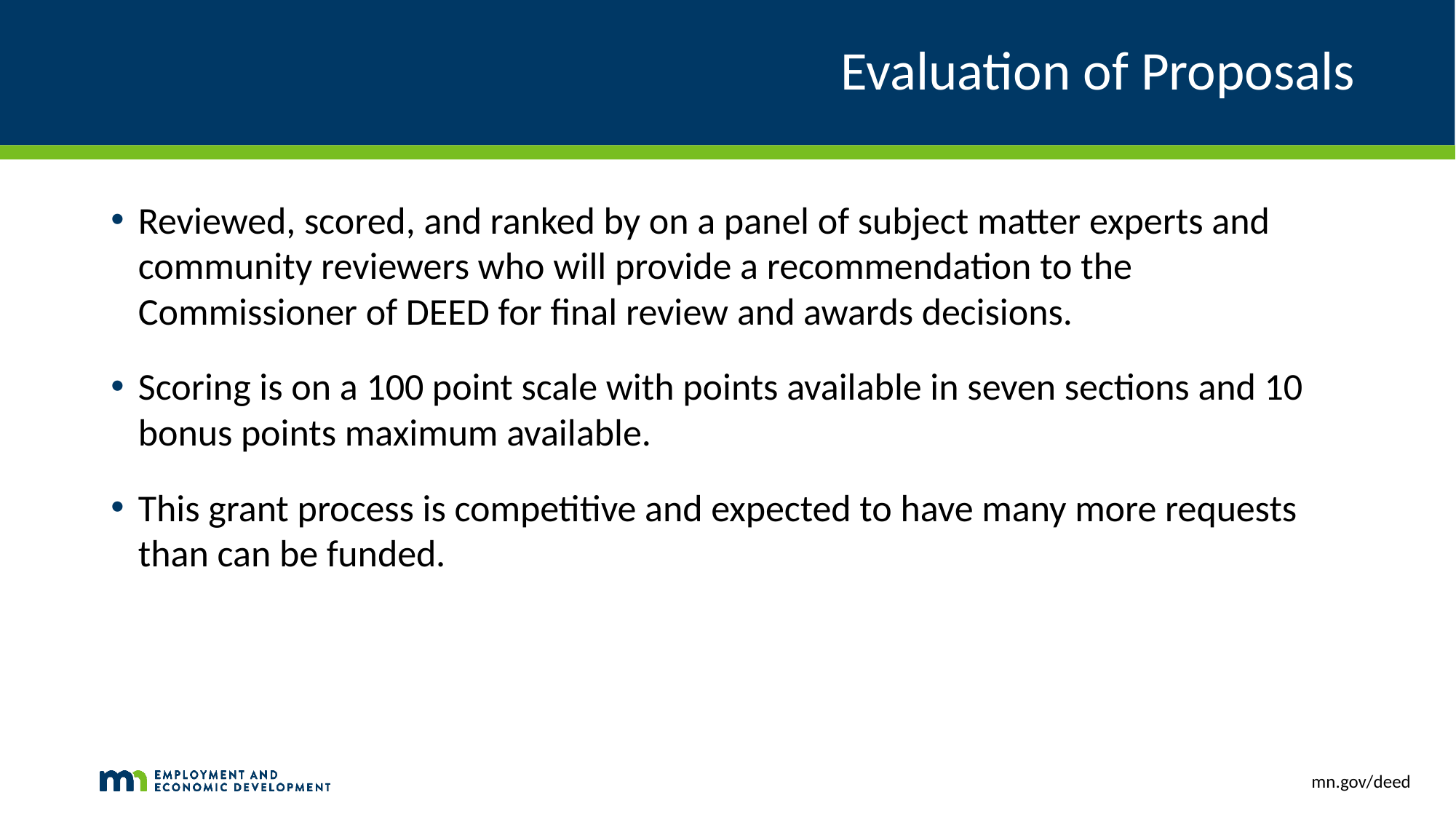

# Evaluation of Proposals
Reviewed, scored, and ranked by on a panel of subject matter experts and community reviewers who will provide a recommendation to the Commissioner of DEED for final review and awards decisions.
Scoring is on a 100 point scale with points available in seven sections and 10 bonus points maximum available.
This grant process is competitive and expected to have many more requests than can be funded.

mn.gov/deed